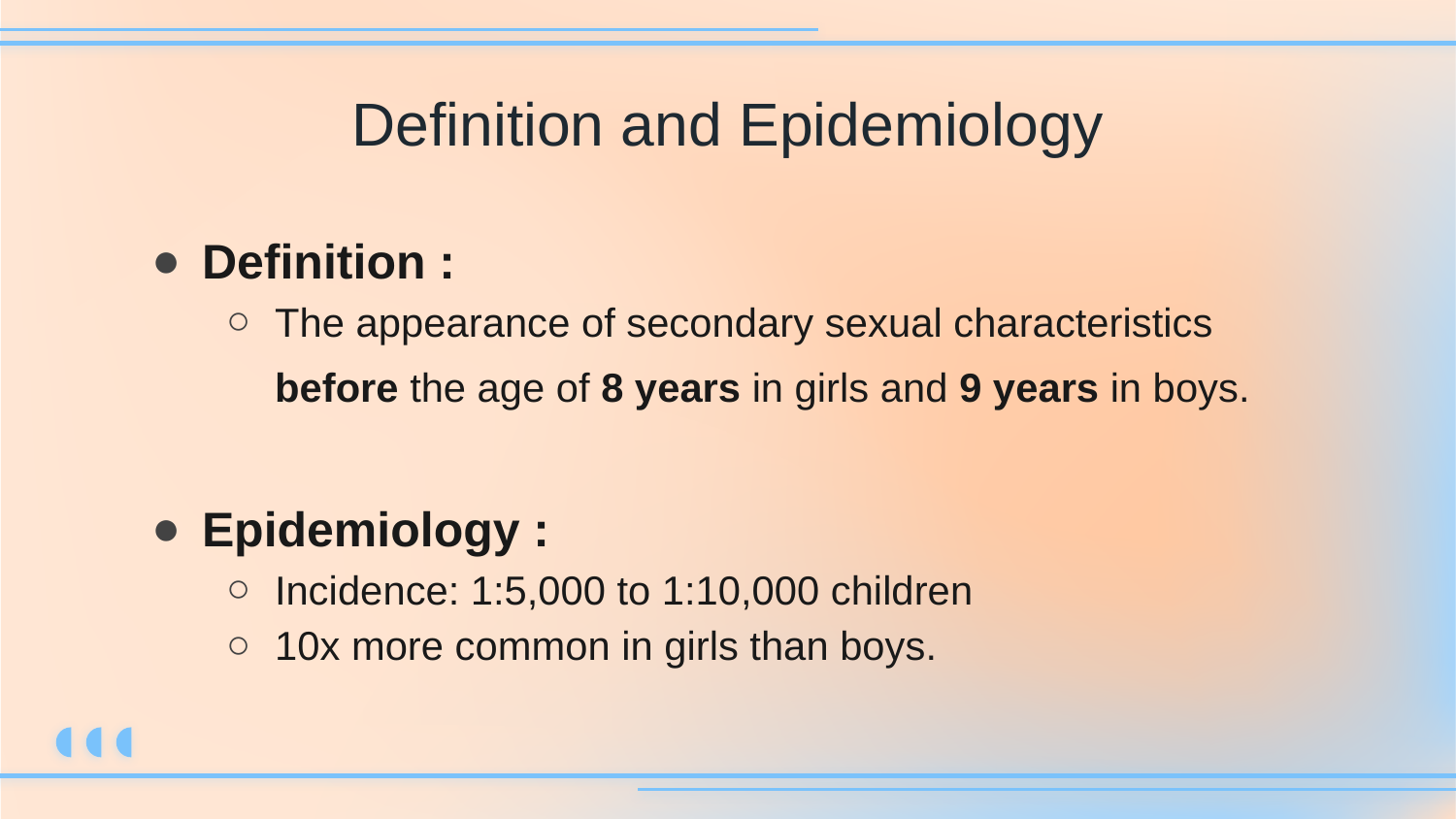

# Definition and Epidemiology
Definition :
The appearance of secondary sexual characteristics before the age of 8 years in girls and 9 years in boys.

Epidemiology :
Incidence: 1:5,000 to 1:10,000 children
10x more common in girls than boys.